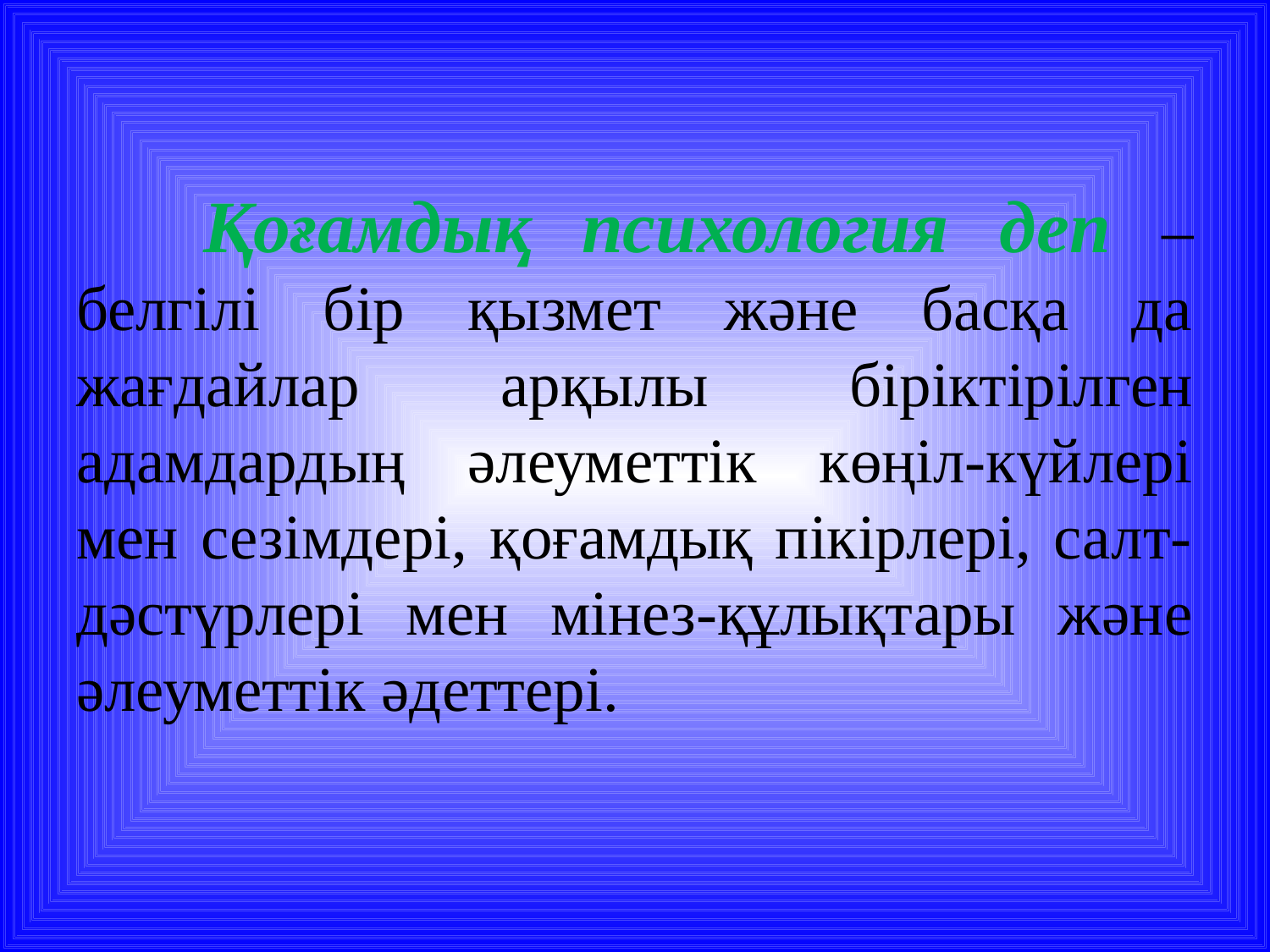

# Қоғамдық психология деп – белгілі бір қызмет және басқа да жағдайлар арқылы біріктірілген адамдардың әлеуметтік көңіл-күйлері мен сезімдері, қоғамдық пікірлері, салт-дәстүрлері мен мінез-құлықтары және әлеуметтік әдеттері.